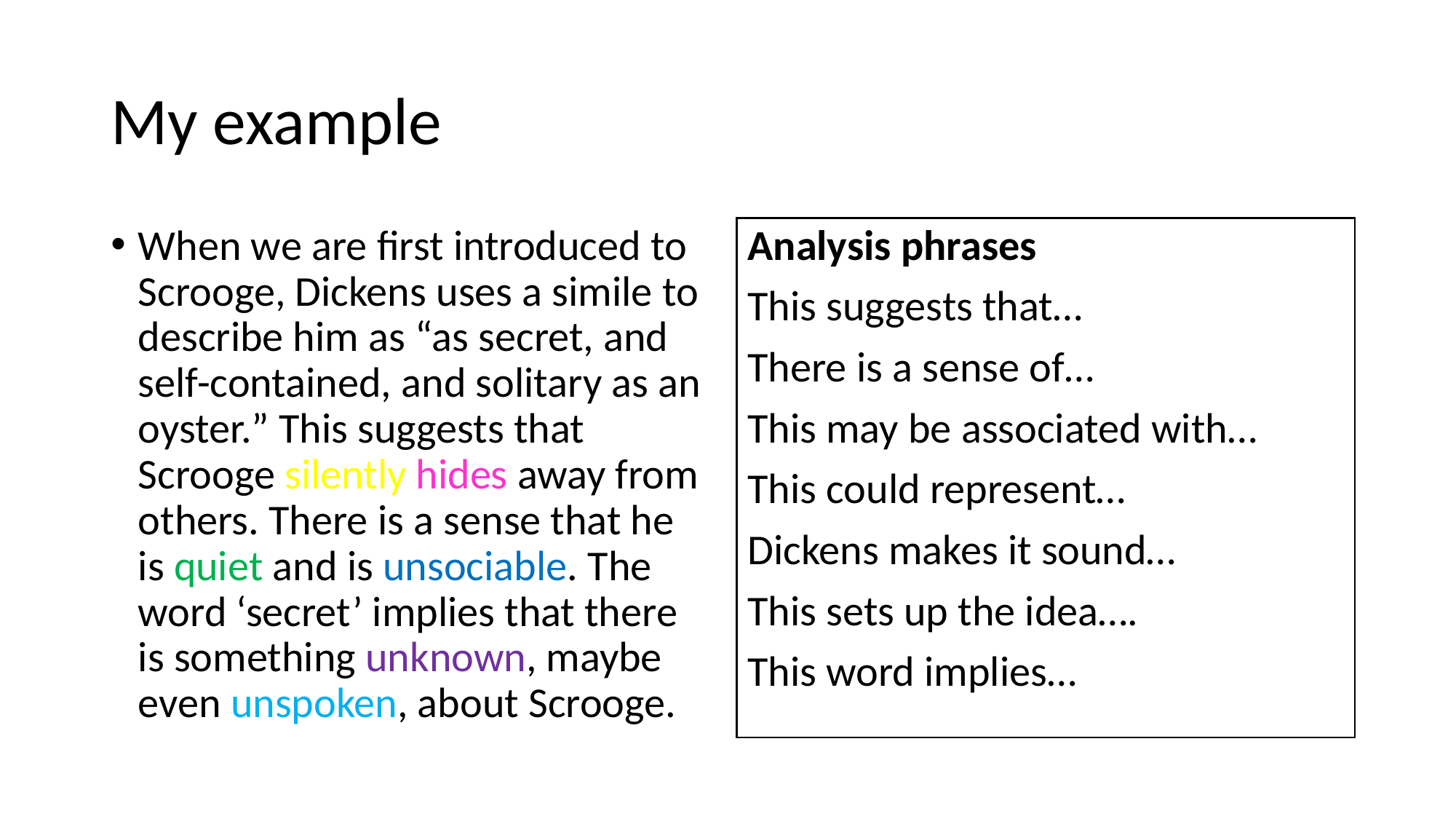

# My example
When we are first introduced to Scrooge, Dickens uses a simile to describe him as “as secret, and self-contained, and solitary as an oyster.” This suggests that Scrooge silently hides away from others. There is a sense that he is quiet and is unsociable. The word ‘secret’ implies that there is something unknown, maybe even unspoken, about Scrooge.

Analysis phrases
This suggests that…
There is a sense of…
This may be associated with…
This could represent…
Dickens makes it sound…
This sets up the idea….
This word implies…